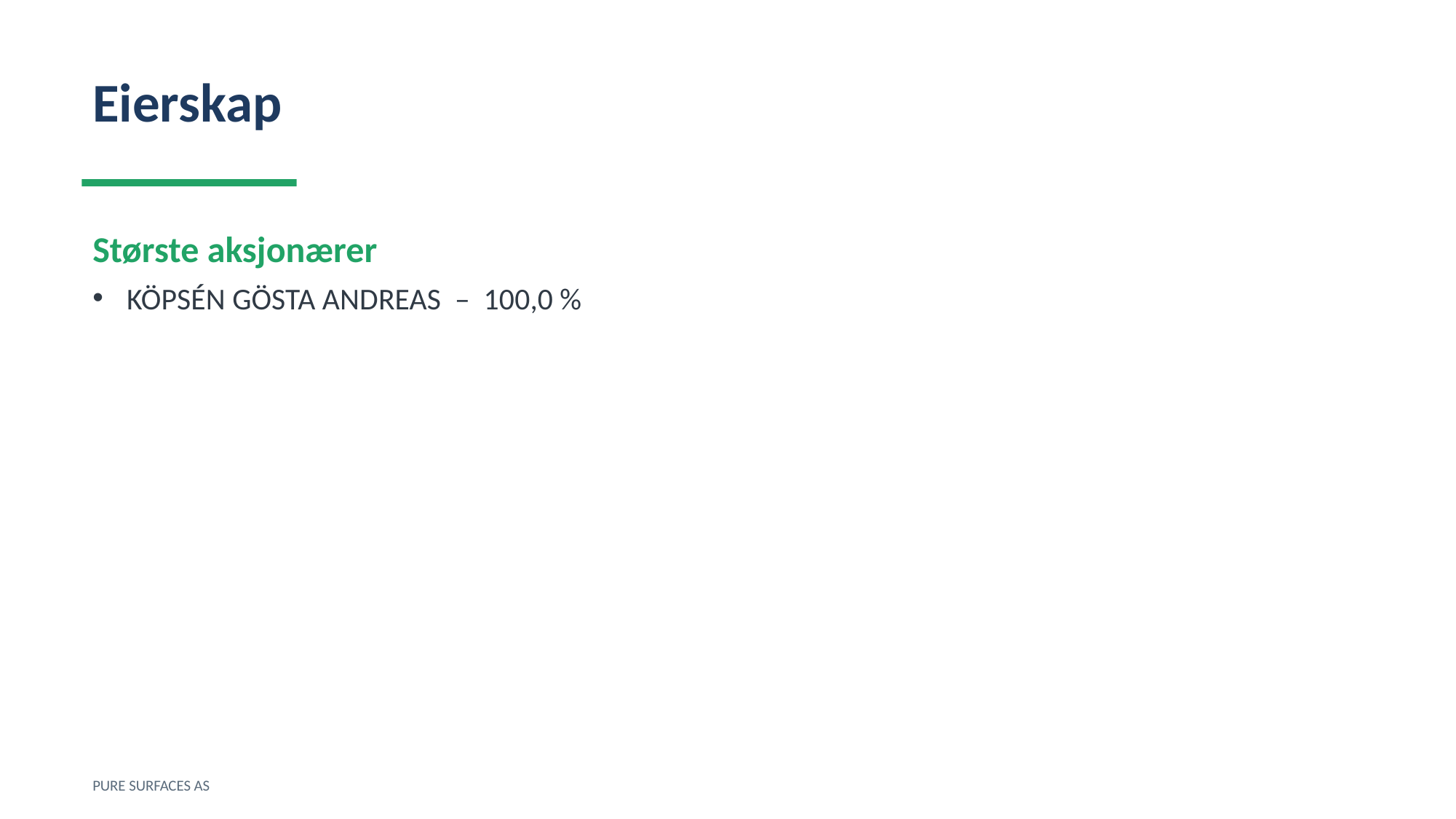

Eierskap

Største aksjonærer
KÖPSÉN GÖSTA ANDREAS  –  100,0 %
PURE SURFACES AS